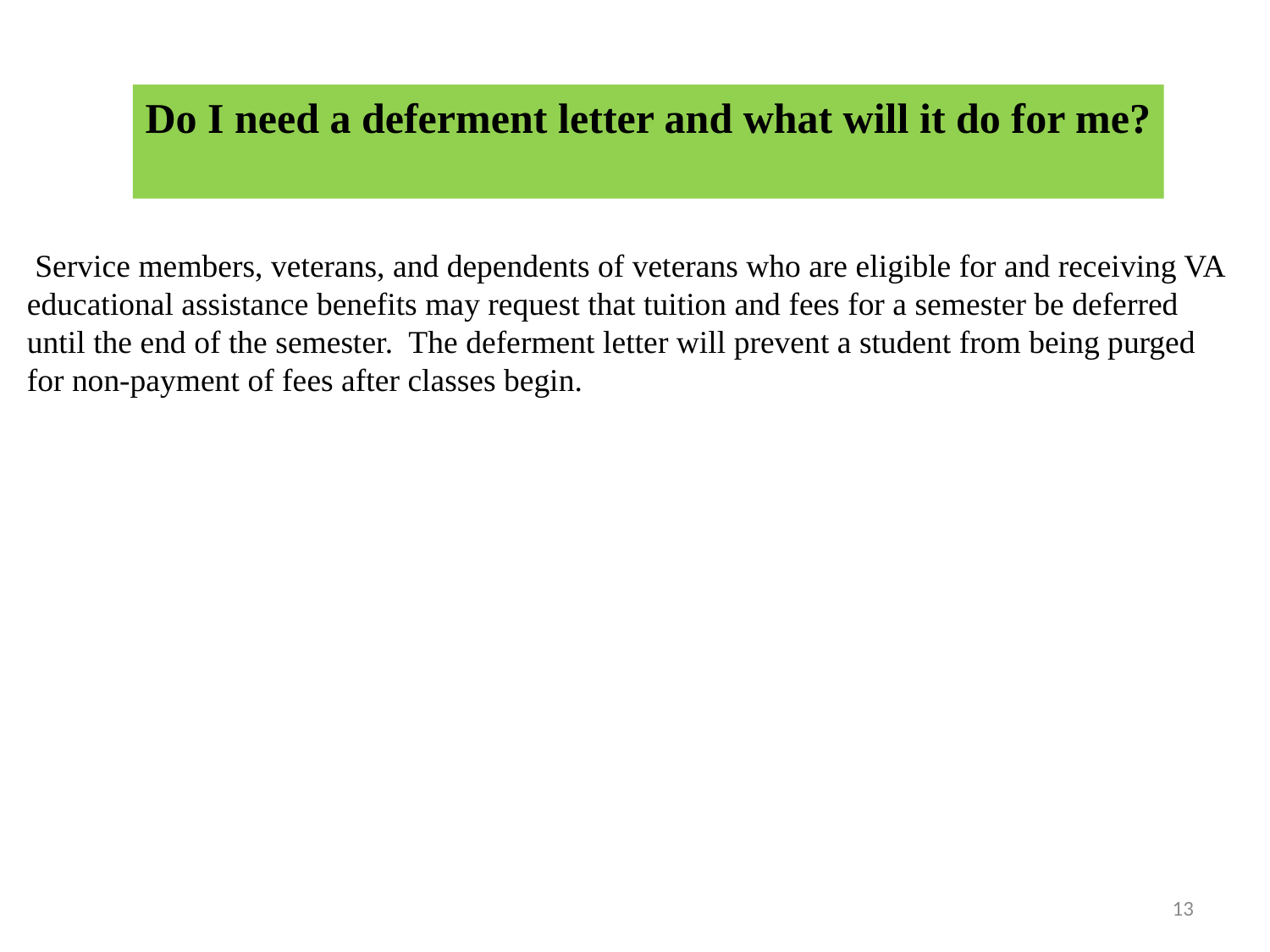

Do I need a deferment letter and what will it do for me?

 Service members, veterans, and dependents of veterans who are eligible for and receiving VA educational assistance benefits may request that tuition and fees for a semester be deferred until the end of the semester.  The deferment letter will prevent a student from being purged for non-payment of fees after classes begin.
13